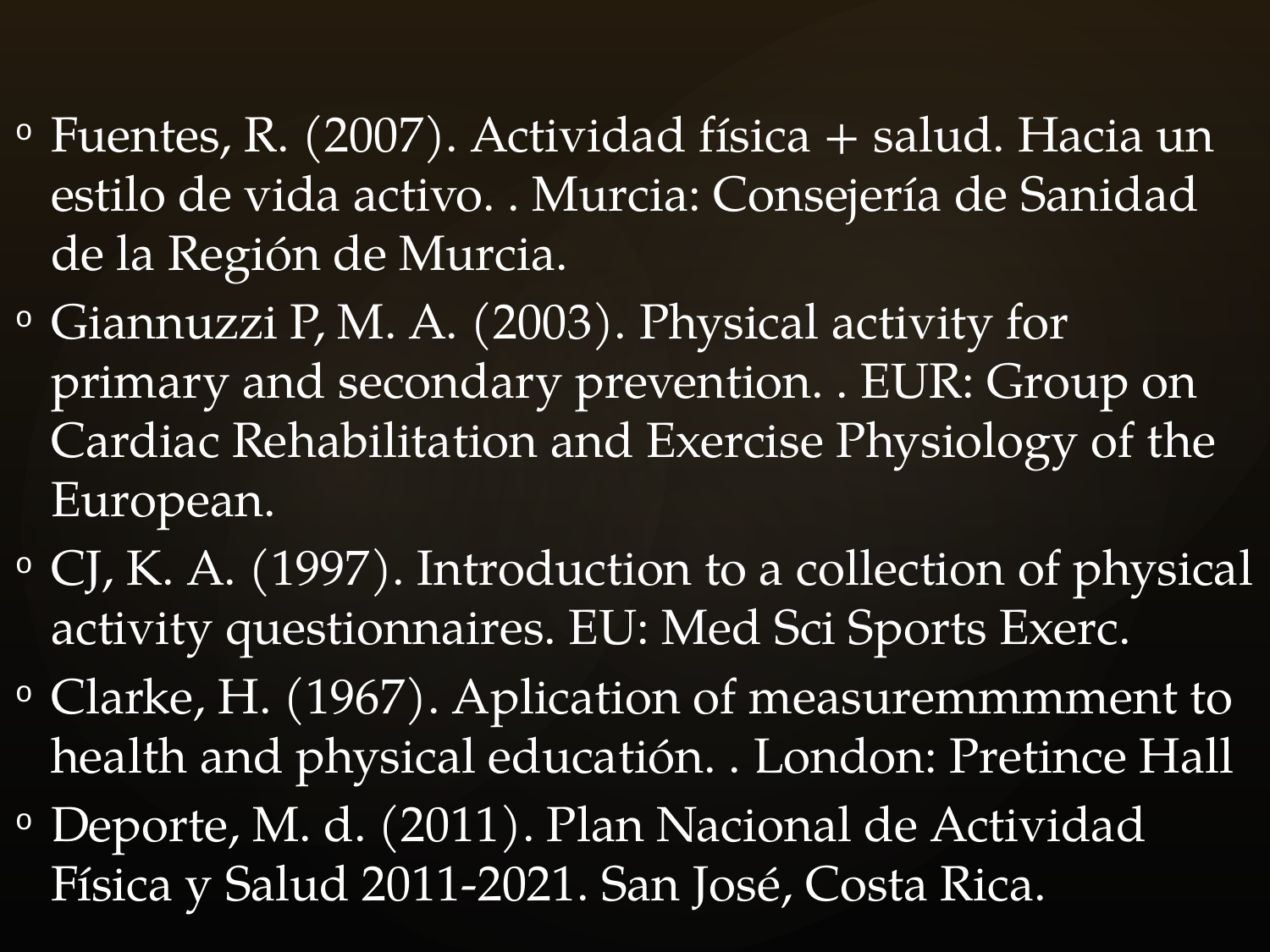

Fuentes, R. (2007). Actividad física + salud. Hacia un estilo de vida activo. . Murcia: Consejería de Sanidad de la Región de Murcia.
Giannuzzi P, M. A. (2003). Physical activity for primary and secondary prevention. . EUR: Group on Cardiac Rehabilitation and Exercise Physiology of the European.
CJ, K. A. (1997). Introduction to a collection of physical activity questionnaires. EU: Med Sci Sports Exerc.
Clarke, H. (1967). Aplication of measuremmmment to health and physical educatión. . London: Pretince Hall
Deporte, M. d. (2011). Plan Nacional de Actividad Física y Salud 2011-2021. San José, Costa Rica.